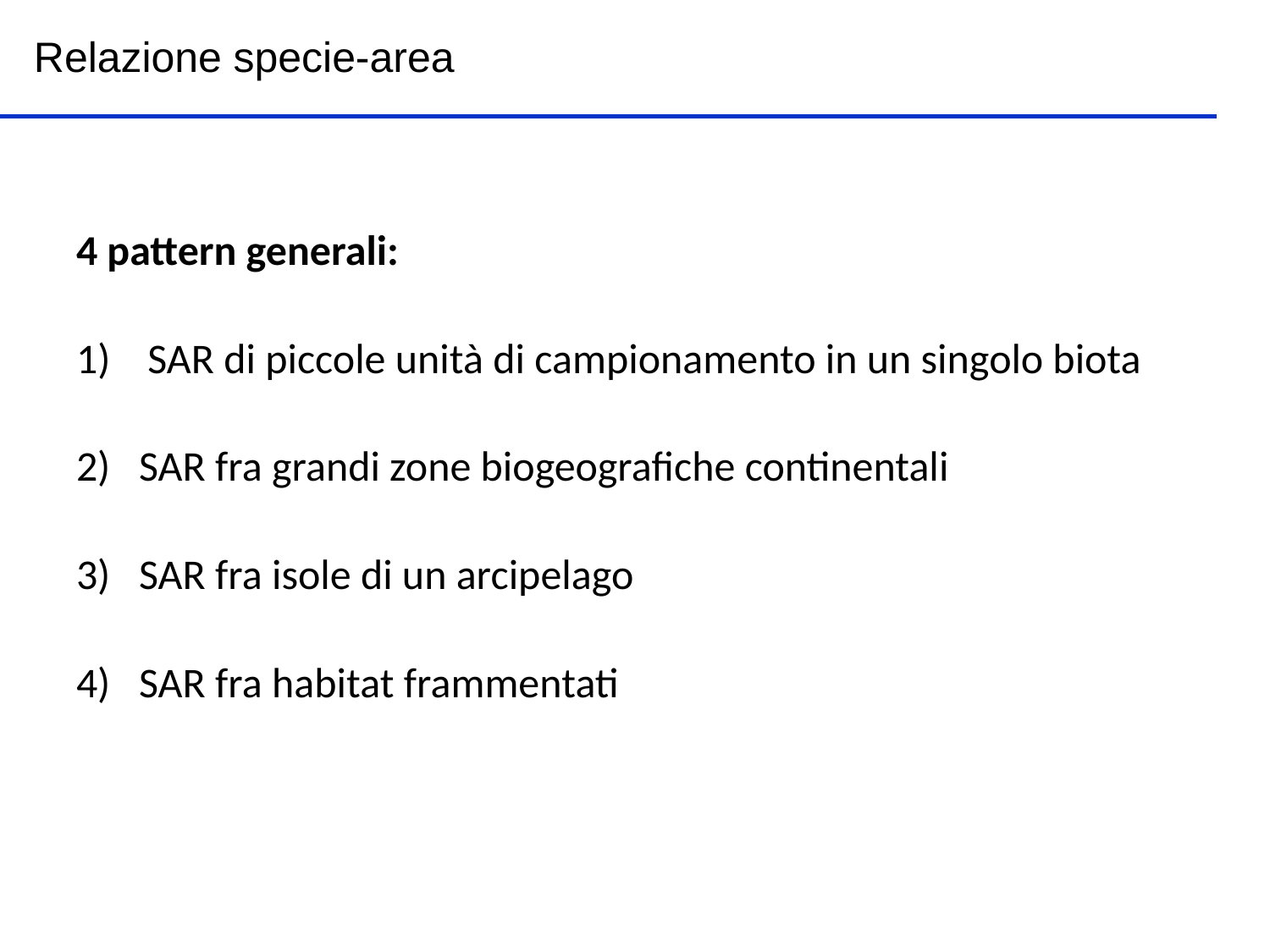

Relazione specie-area
4 pattern generali:

SAR di piccole unità di campionamento in un singolo biota

2)   SAR fra grandi zone biogeografiche continentali

3)   SAR fra isole di un arcipelago

4)   SAR fra habitat frammentati